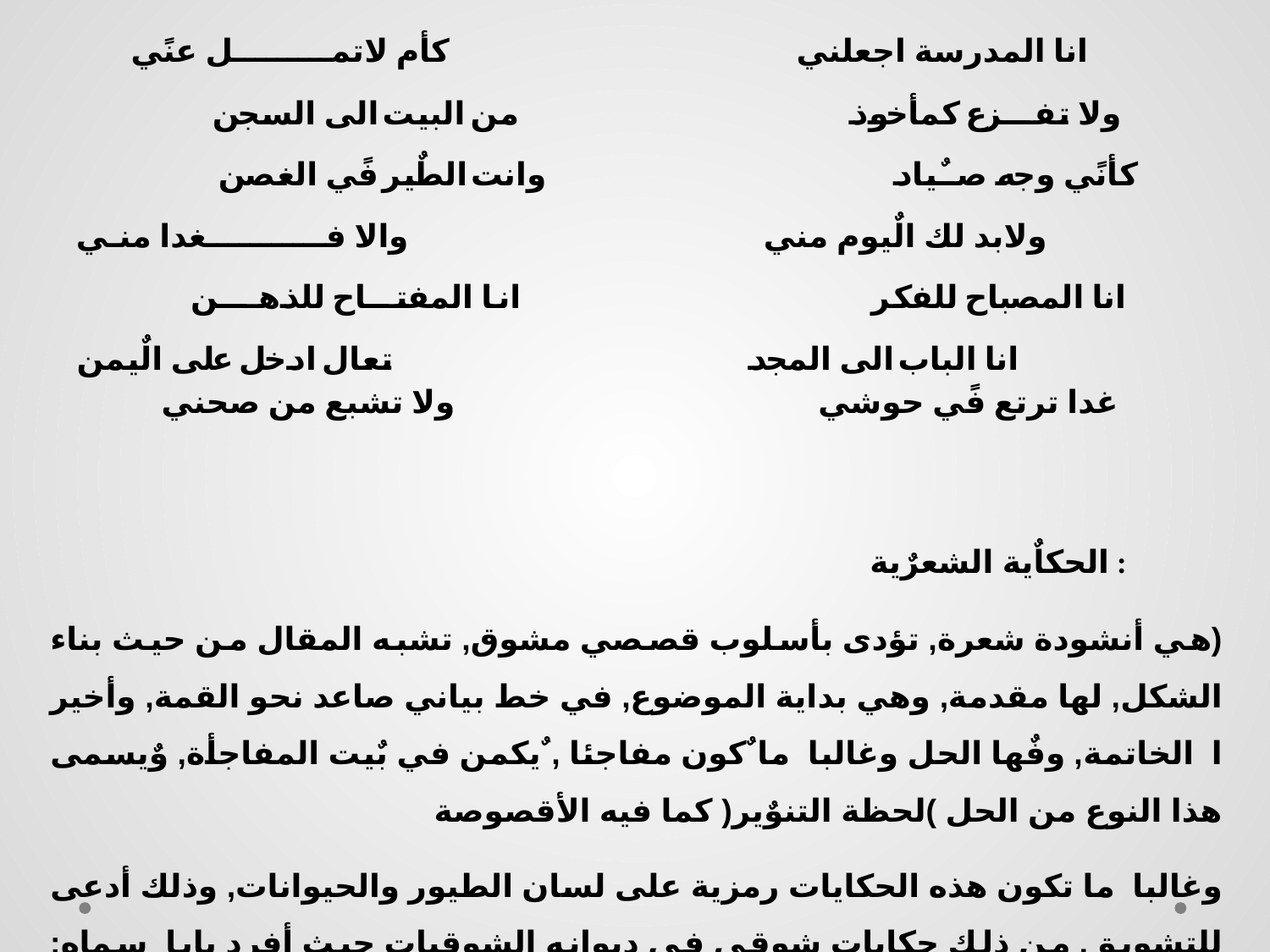

انا المدرسة اجعلني                                          كأم لاتمـــــــــل عنًي
ولا تفــــــزع كمأخوذ                                        من البيت الى السجن
كأنًي وجه صــــٌياد                                          وانت الطٌير فًي الغصن                                ولابد لك الٌيوم مني                                           والا فـــــــــــغدا منـي
انا المصباح للفكر                                           انـا المفتـــــاح للذهــــــن                               انا الباب الى المجد                                           تعال ادخل على الٌيمن
        غدا ترتع فًي حوشي                                            ولا تشبع من صحني

الحكاٌية الشعرٌية :
(هي أنشودة شعرة, تؤدى بأسلوب قصصي مشوق, تشبه المقال من حيث بناء الشكل, لها مقدمة, وهي بداية الموضوع, في خط بياني صاعد نحو القمة, وأخير ا  الخاتمة, وفٌها الحل وغالبا  ما ٌكون مفاجئا , ٌيكمن في بٌيت المفاجأة, وٌيسمى هذا النوع من الحل )لحظة التنوٌير( كما فيه الأقصوصة
وغالبا  ما تكون هذه الحكايات رمزية على لسان الطيور والحيوانات, وذلك أدعى للتشويق, من ذلك حكايات شوقي في ديوانه الشوقيات حيث أفرد بابا  سماه: باب الحكايات يشمل خمسا  وخمسين حكاية
 ومن تلك الحكايات الشعرية الت نظمها احمد شوقي (حكاٌية الديك والثعلب):